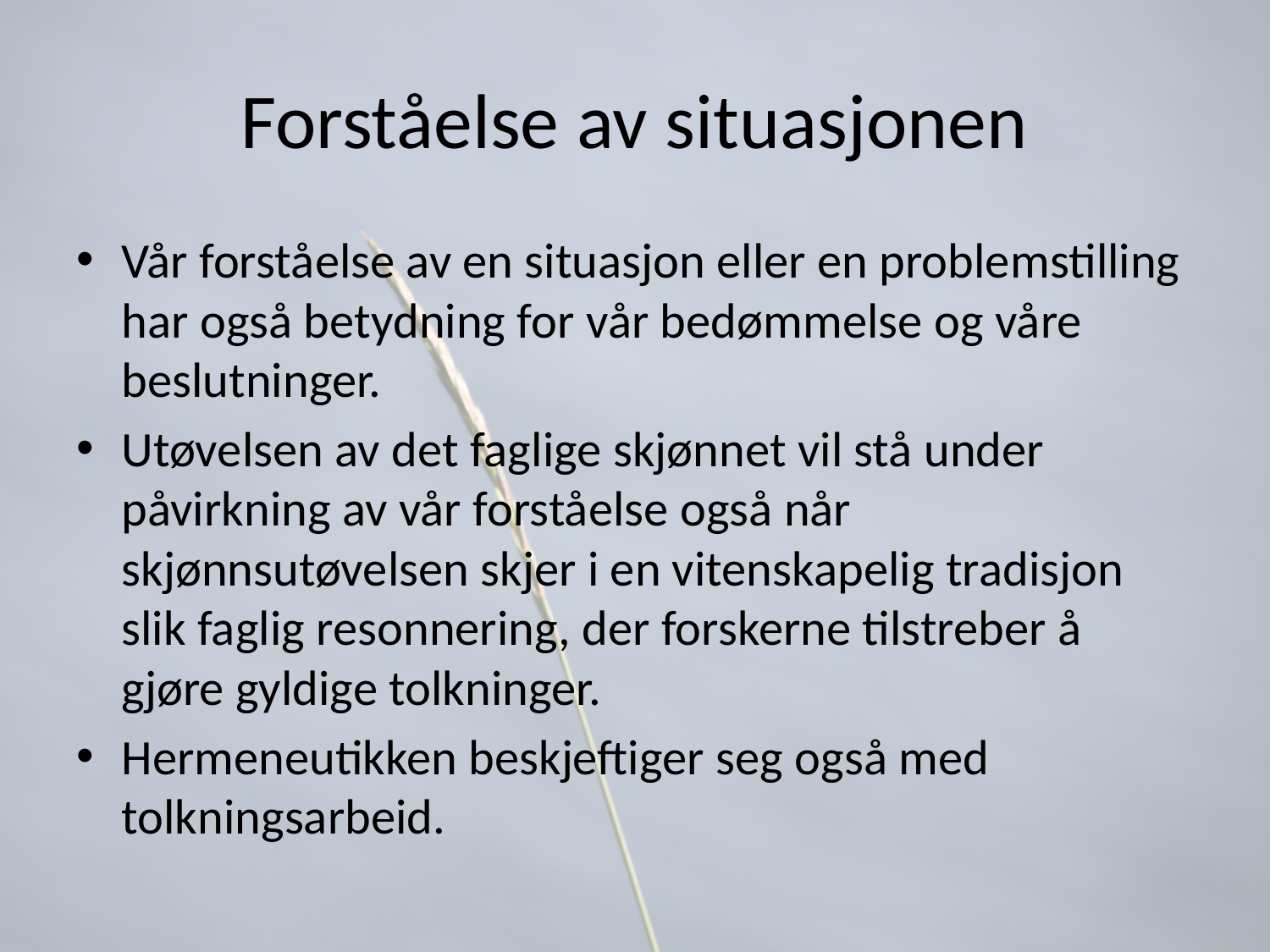

# Forståelse av situasjonen
Vår forståelse av en situasjon eller en problemstilling har også betydning for vår bedømmelse og våre beslutninger.
Utøvelsen av det faglige skjønnet vil stå under påvirkning av vår forståelse også når skjønnsutøvelsen skjer i en vitenskapelig tradisjon slik faglig resonnering, der forskerne tilstreber å gjøre gyldige tolkninger.
Hermeneutikken beskjeftiger seg også med tolkningsarbeid.